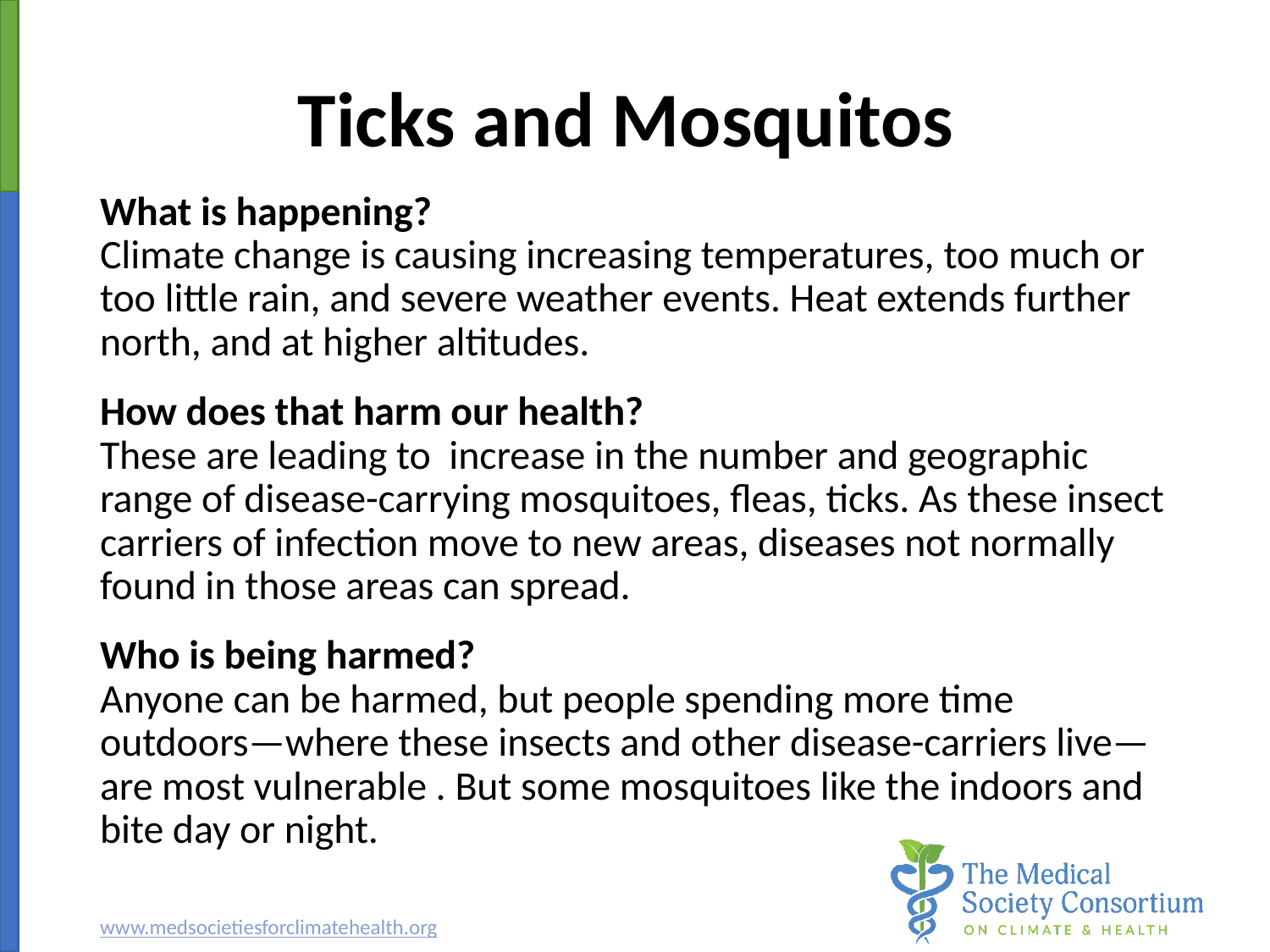

# Ticks and Mosquitos
What is happening?
Climate change is causing increasing temperatures, too much or too little rain, and severe weather events. Heat extends further north, and at higher altitudes.
How does that harm our health?
These are leading to  increase in the number and geographic range of disease-carrying mosquitoes, fleas, ticks. As these insect carriers of infection move to new areas, diseases not normally found in those areas can spread.
Who is being harmed?
Anyone can be harmed, but people spending more time outdoors—where these insects and other disease-carriers live—are most vulnerable . But some mosquitoes like the indoors and bite day or night.